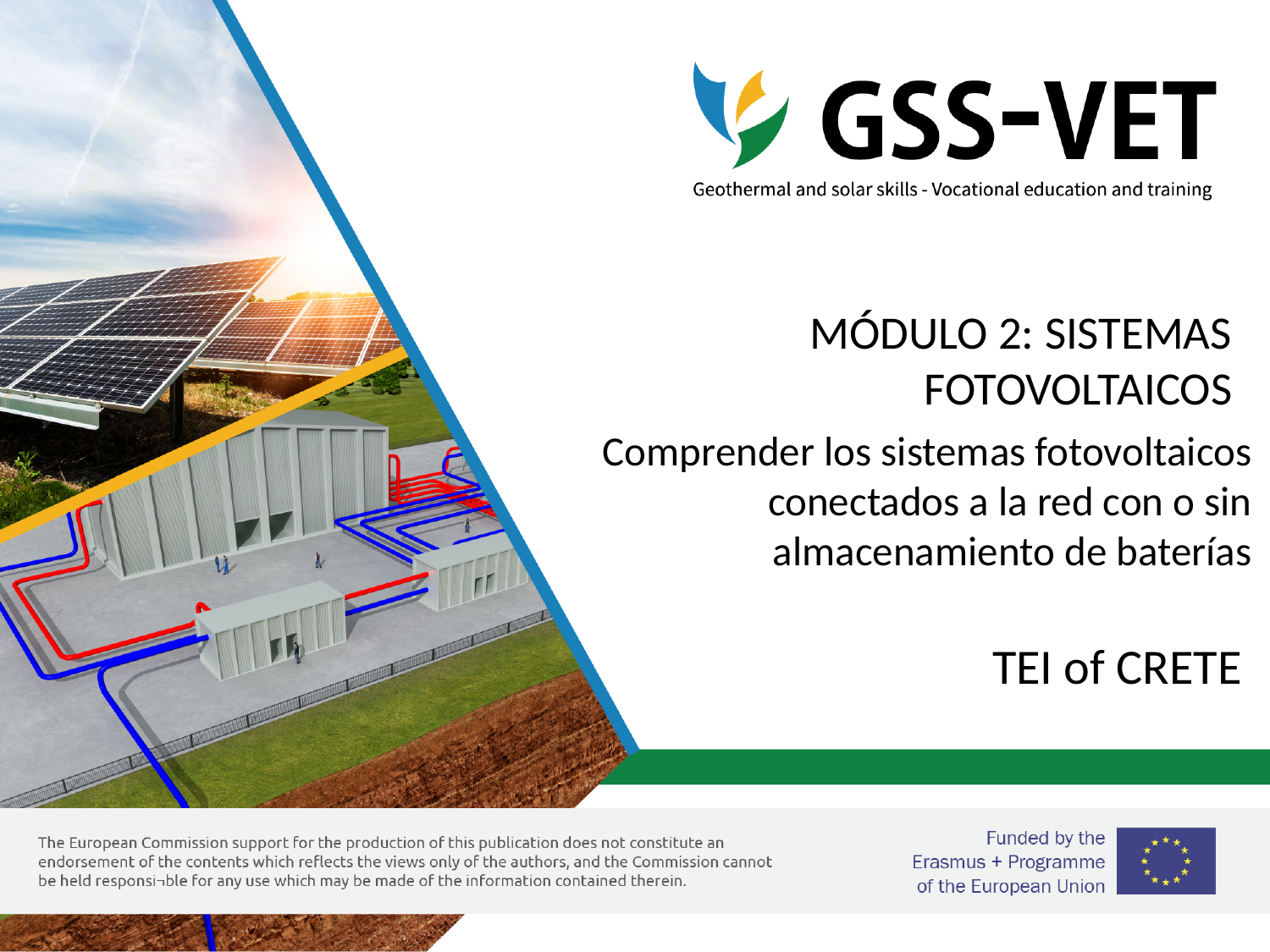

# MÓDULO 2: SISTEMAS FOTOVOLTAICOS
Comprender los sistemas fotovoltaicos conectados a la red con o sin almacenamiento de baterías
TEI of CRETE